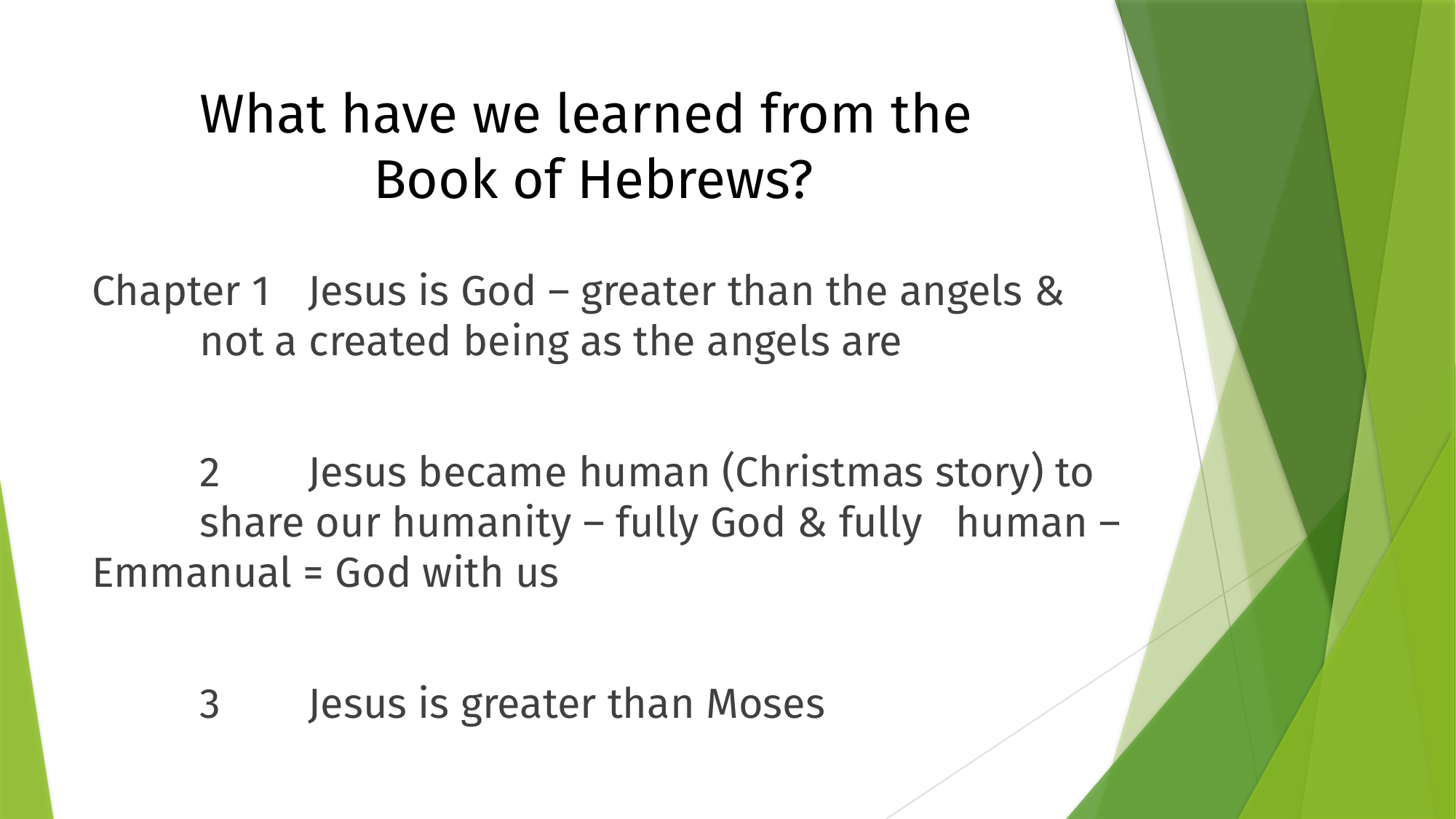

# What have we learned from the Book of Hebrews?
Chapter 1		Jesus is God – greater than the angels & 						not a created being as the angels are

	2				Jesus became human (Christmas story) to 						share our humanity – fully God & fully 							human – Emmanual = God with us

	3				Jesus is greater than Moses